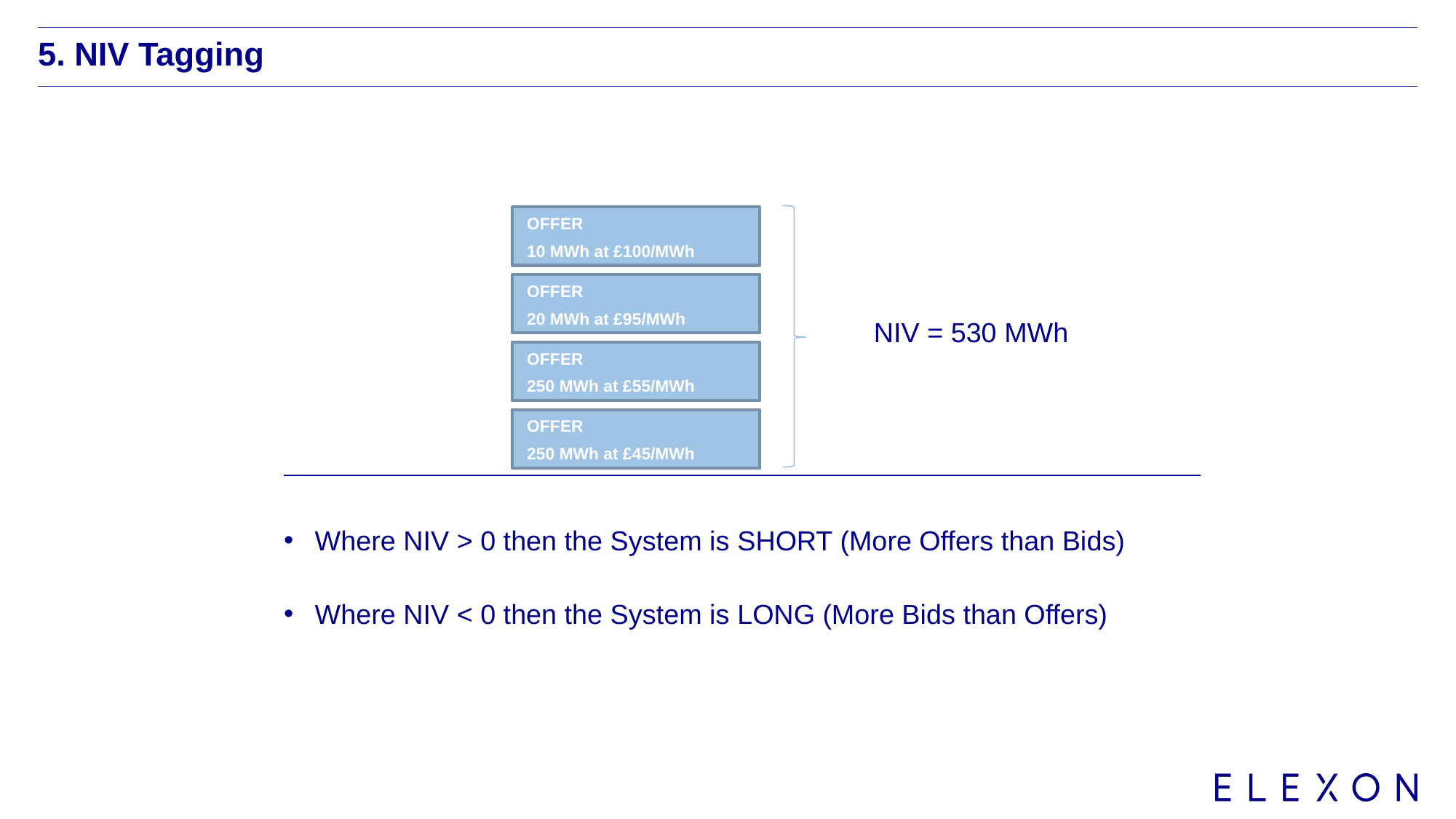

# 5. NIV Tagging

OFFER
10 MWh at £100/MWh

OFFER
20 MWh at £95/MWh
NIV = 530 MWh

OFFER
250 MWh at £55/MWh

OFFER
250 MWh at £45/MWh
Where NIV > 0 then the System is SHORT (More Offers than Bids)

Where NIV < 0 then the System is LONG (More Bids than Offers)